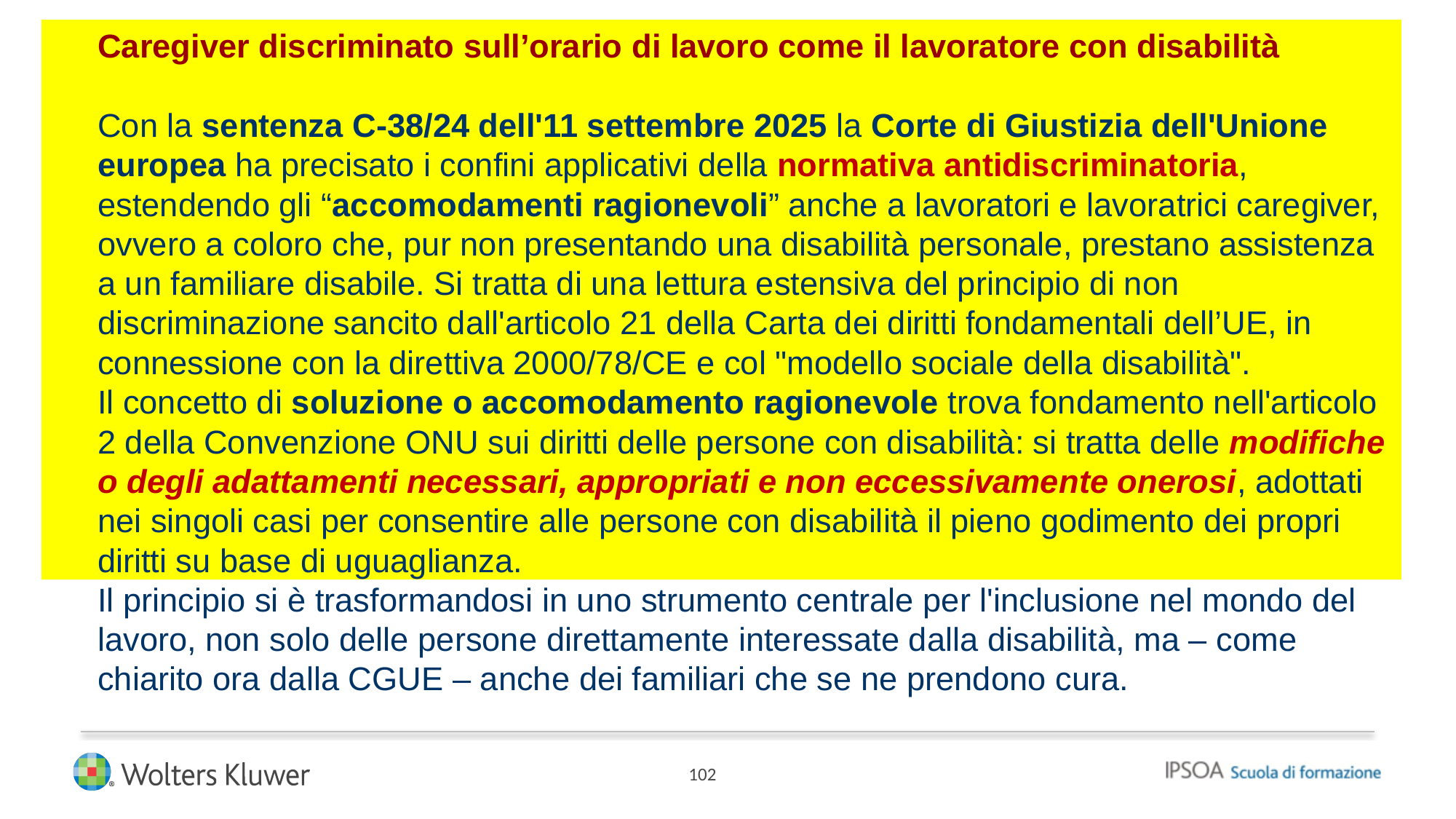

# Caregiver discriminato sull’orario di lavoro come il lavoratore con disabilità Con la sentenza C-38/24 dell'11 settembre 2025 la Corte di Giustizia dell'Unione europea ha precisato i confini applicativi della normativa antidiscriminatoria, estendendo gli “accomodamenti ragionevoli” anche a lavoratori e lavoratrici caregiver, ovvero a coloro che, pur non presentando una disabilità personale, prestano assistenza a un familiare disabile. Si tratta di una lettura estensiva del principio di non discriminazione sancito dall'articolo 21 della Carta dei diritti fondamentali dell’UE, in connessione con la direttiva 2000/78/CE e col "modello sociale della disabilità". Il concetto di soluzione o accomodamento ragionevole trova fondamento nell'articolo 2 della Convenzione ONU sui diritti delle persone con disabilità: si tratta delle modifiche o degli adattamenti necessari, appropriati e non eccessivamente onerosi, adottati nei singoli casi per consentire alle persone con disabilità il pieno godimento dei propri diritti su base di uguaglianza. Il principio si è trasformandosi in uno strumento centrale per l'inclusione nel mondo del lavoro, non solo delle persone direttamente interessate dalla disabilità, ma – come chiarito ora dalla CGUE – anche dei familiari che se ne prendono cura.